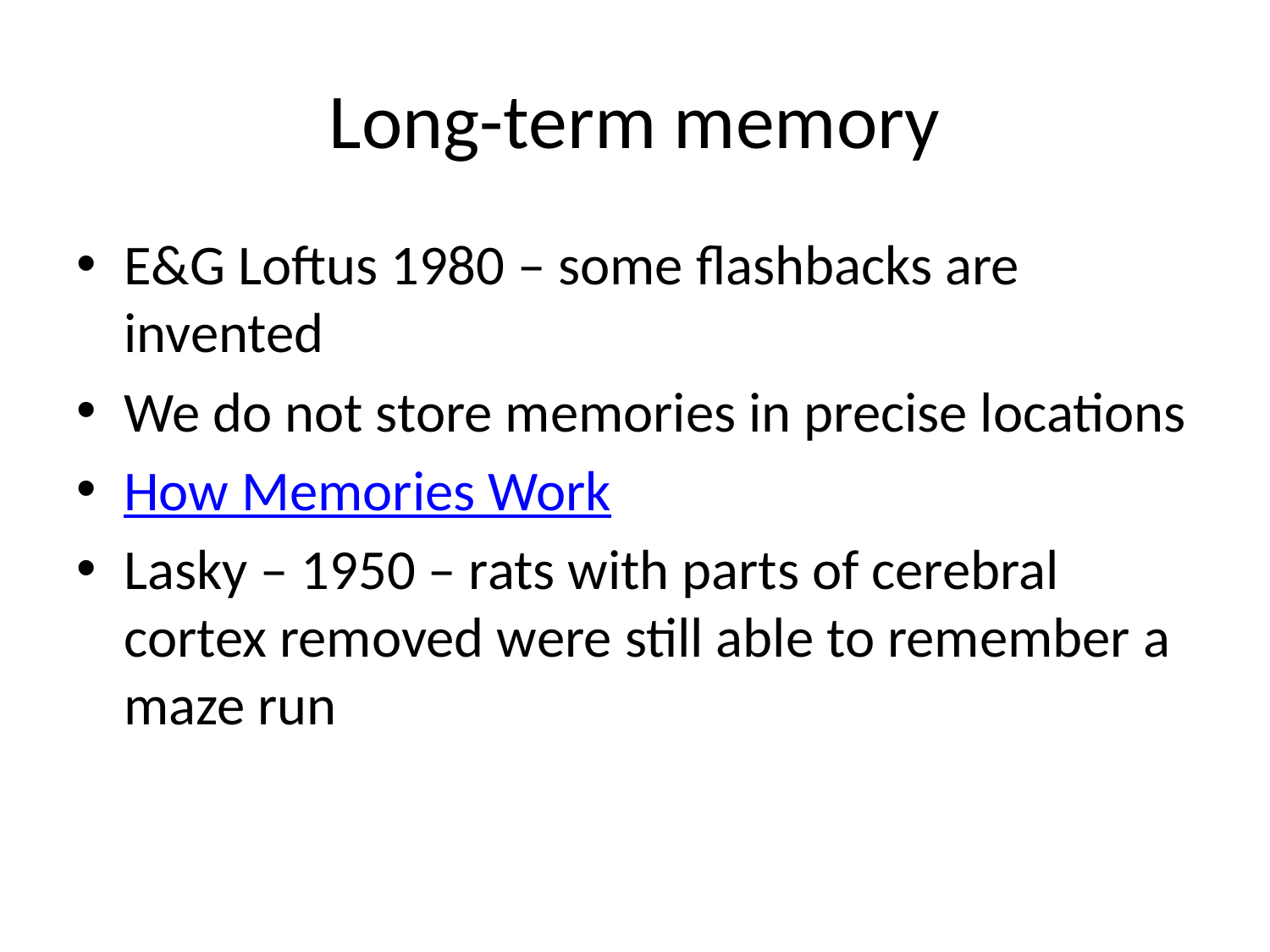

# Long-term memory
E&G Loftus 1980 – some flashbacks are invented
We do not store memories in precise locations
How Memories Work
Lasky – 1950 – rats with parts of cerebral cortex removed were still able to remember a maze run